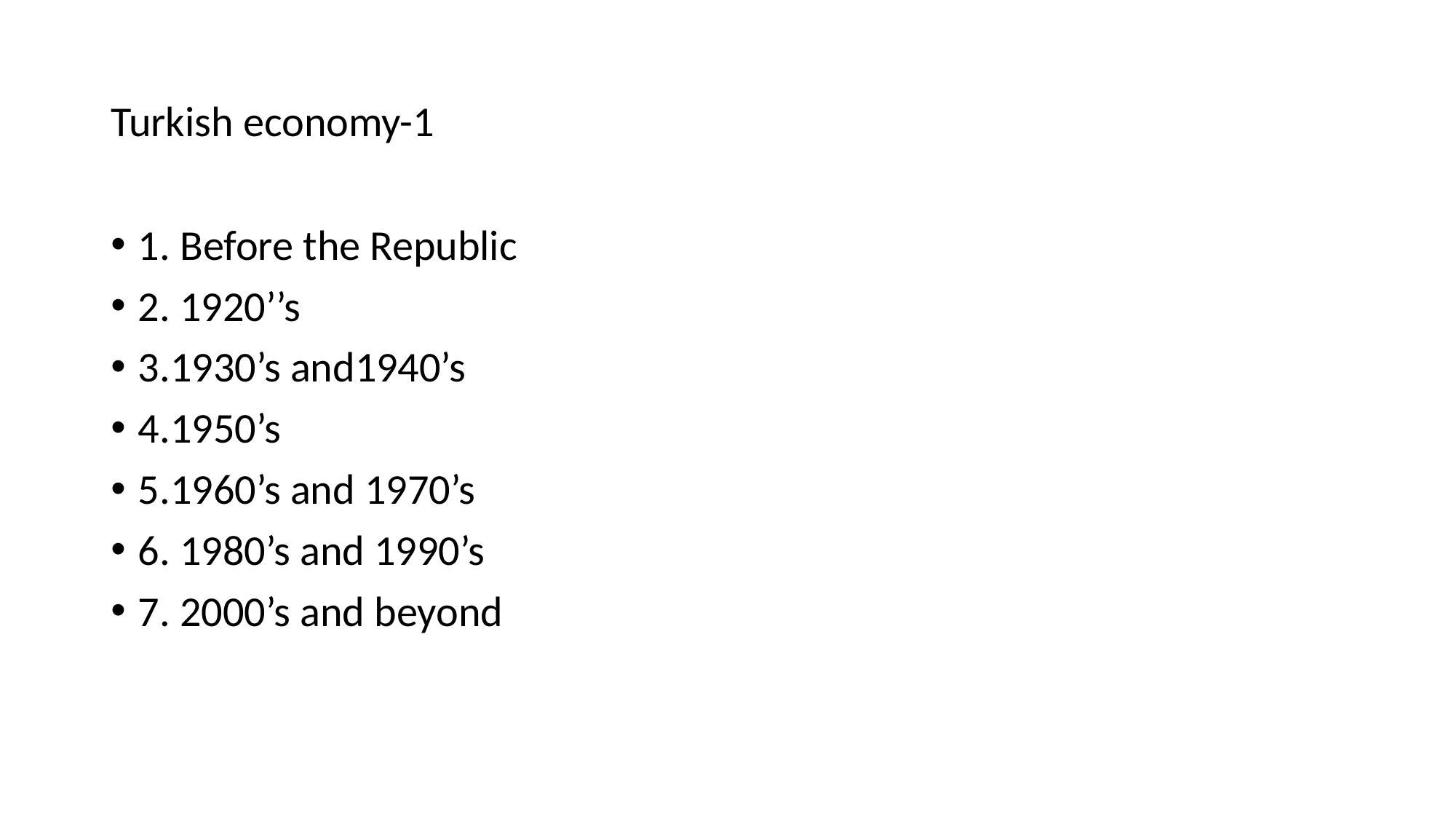

# Turkish economy-1
1. Before the Republic
2. 1920’’s
3.1930’s and1940’s
4.1950’s
5.1960’s and 1970’s
6. 1980’s and 1990’s
7. 2000’s and beyond